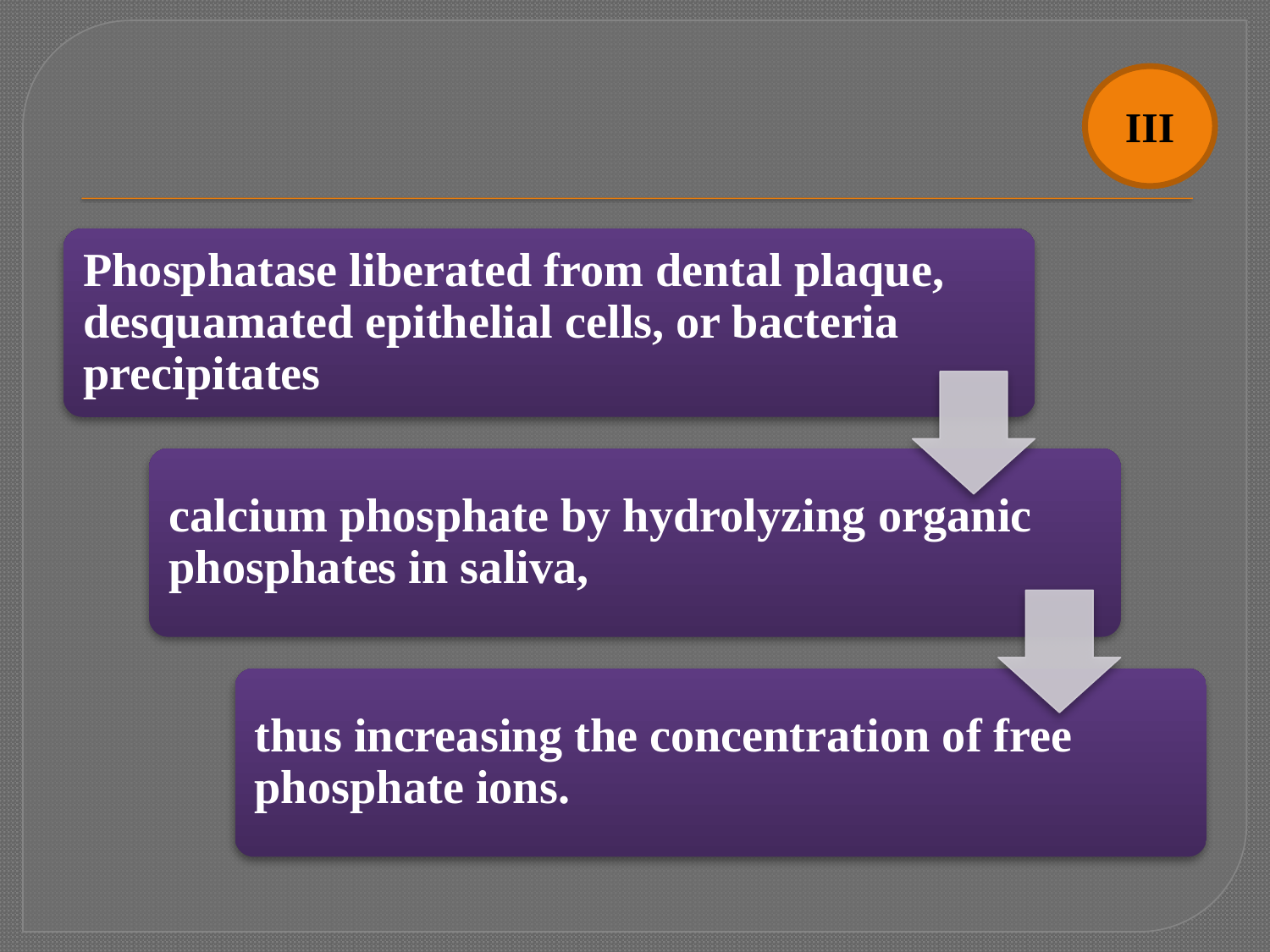

#
III
Phosphatase liberated from dental plaque, desquamated epithelial cells, or bacteria precipitates
calcium phosphate by hydrolyzing organic phosphates in saliva,
thus increasing the concentration of free phosphate ions.